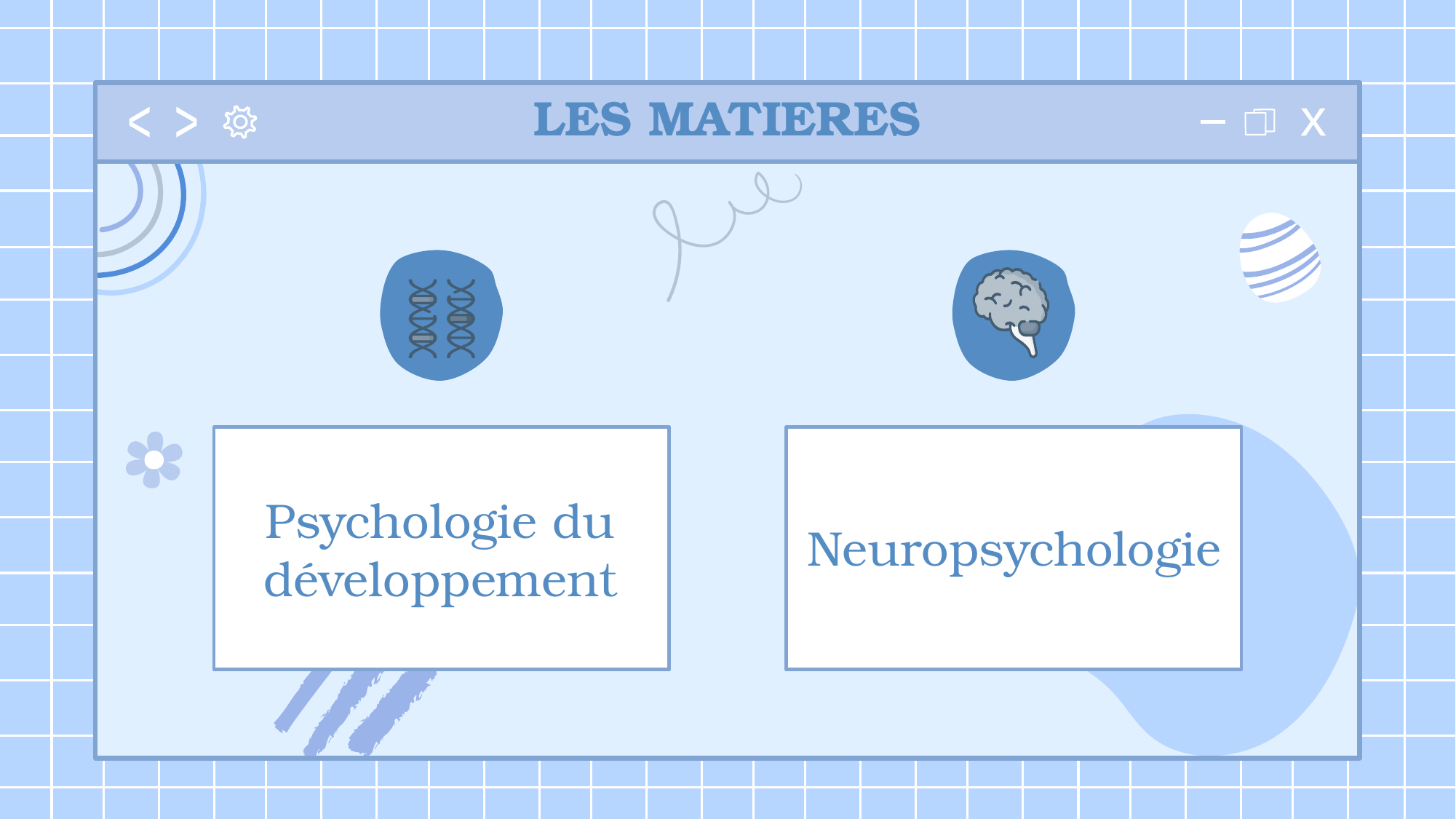

# LES MATIERES

Neuropsychologie
Psychologie du développement